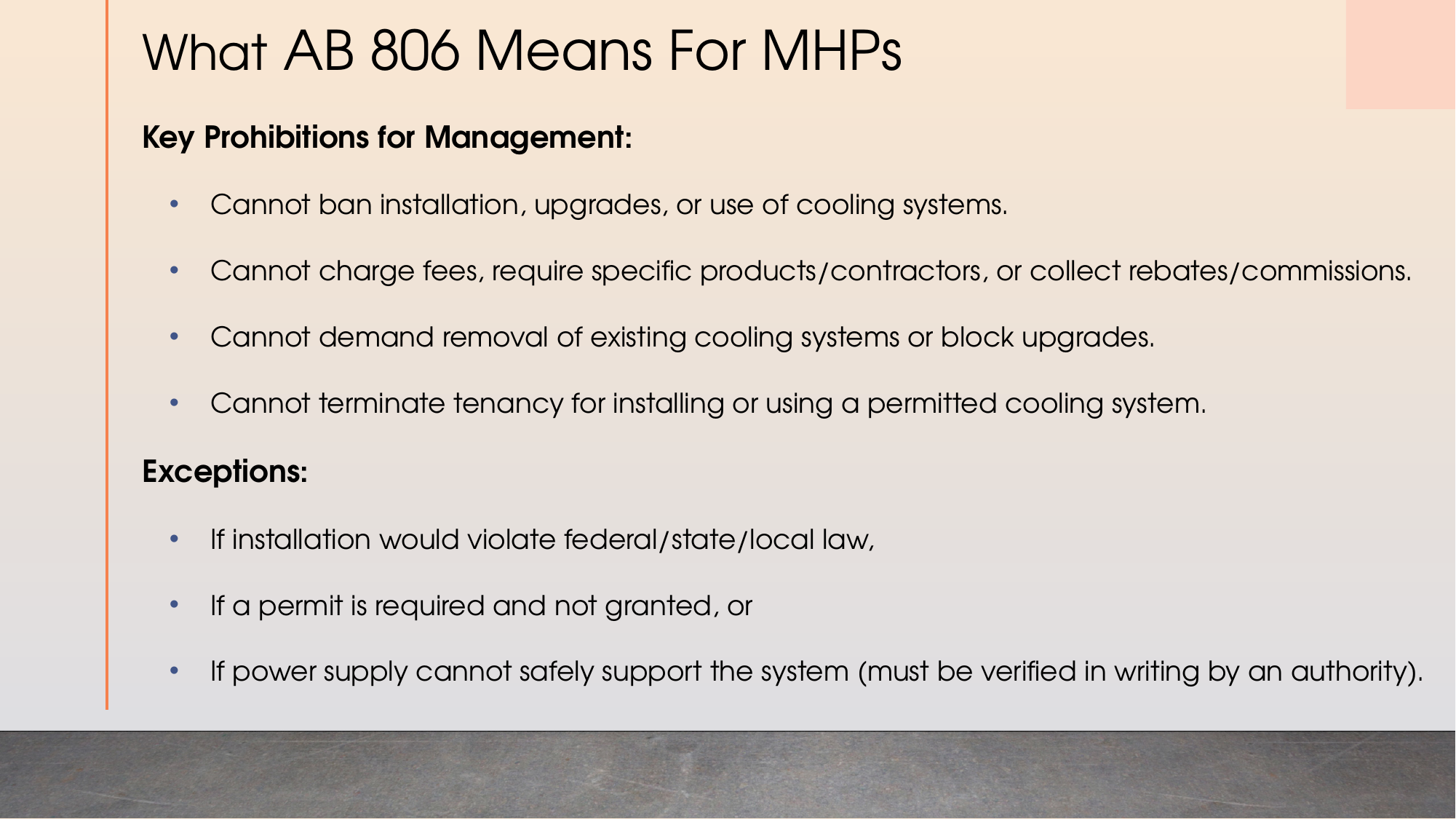

# What AB 806 Means For MHPs
Key Prohibitions for Management:
Cannot ban installation, upgrades, or use of cooling systems.
Cannot charge fees, require specific products/contractors, or collect rebates/commissions.
Cannot demand removal of existing cooling systems or block upgrades.
Cannot terminate tenancy for installing or using a permitted cooling system.
Exceptions:
If installation would violate federal/state/local law,
If a permit is required and not granted, or
If power supply cannot safely support the system (must be verified in writing by an authority).